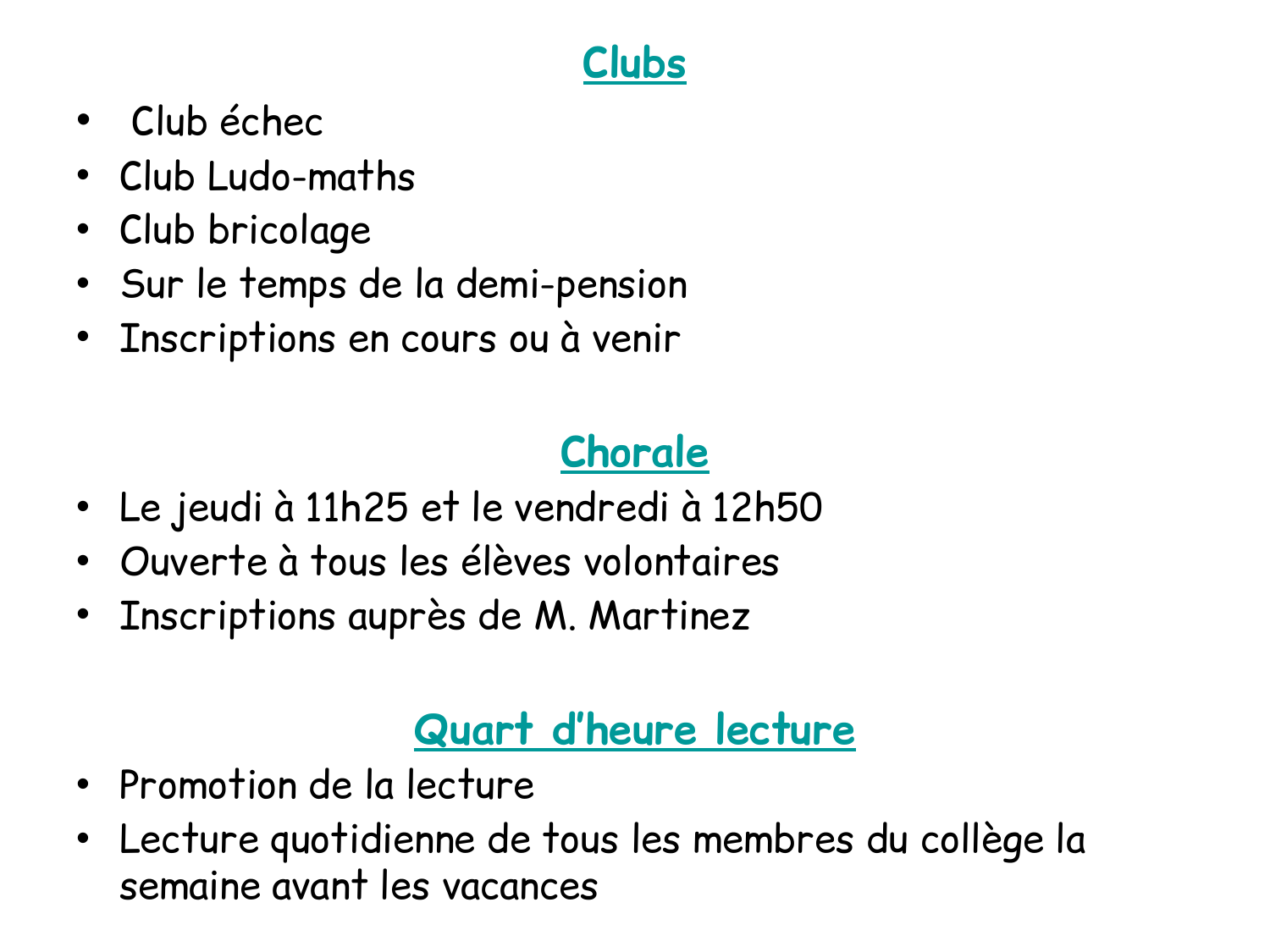

Clubs
 Club échec
Club Ludo-maths
Club bricolage
Sur le temps de la demi-pension
Inscriptions en cours ou à venir

Chorale
Le jeudi à 11h25 et le vendredi à 12h50
Ouverte à tous les élèves volontaires
Inscriptions auprès de M. Martinez

Quart d’heure lecture
Promotion de la lecture
Lecture quotidienne de tous les membres du collège la semaine avant les vacances